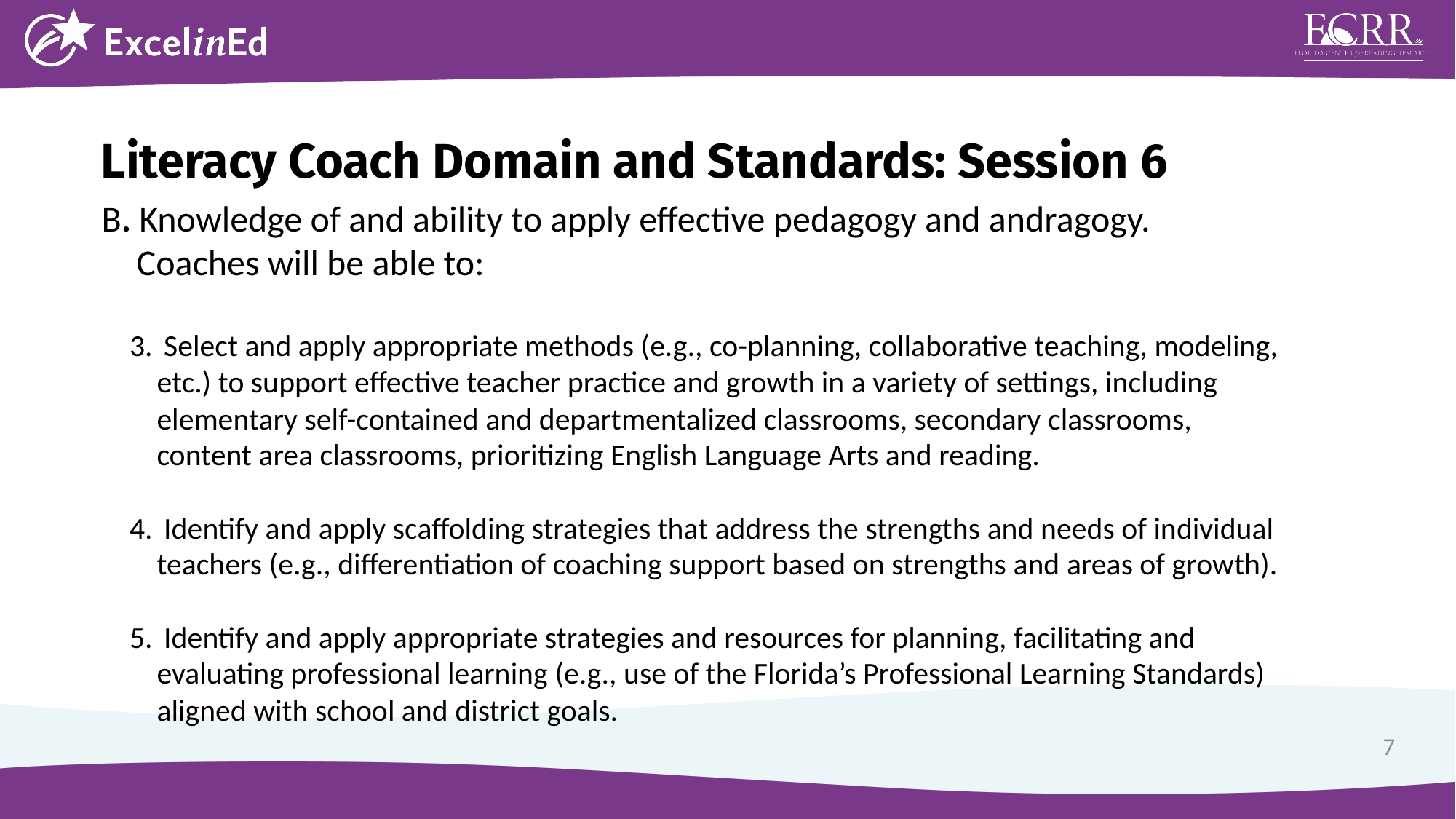

Literacy Coach Domain and Standards: Session 6
B. Knowledge of and ability to apply effective pedagogy and andragogy.
Coaches will be able to:

 Select and apply appropriate methods (e.g., co-planning, collaborative teaching, modeling, etc.) to support effective teacher practice and growth in a variety of settings, including elementary self-contained and departmentalized classrooms, secondary classrooms, content area classrooms, prioritizing English Language Arts and reading.

 Identify and apply scaffolding strategies that address the strengths and needs of individual teachers (e.g., differentiation of coaching support based on strengths and areas of growth).

 Identify and apply appropriate strategies and resources for planning, facilitating and evaluating professional learning (e.g., use of the Florida’s Professional Learning Standards) aligned with school and district goals.
7